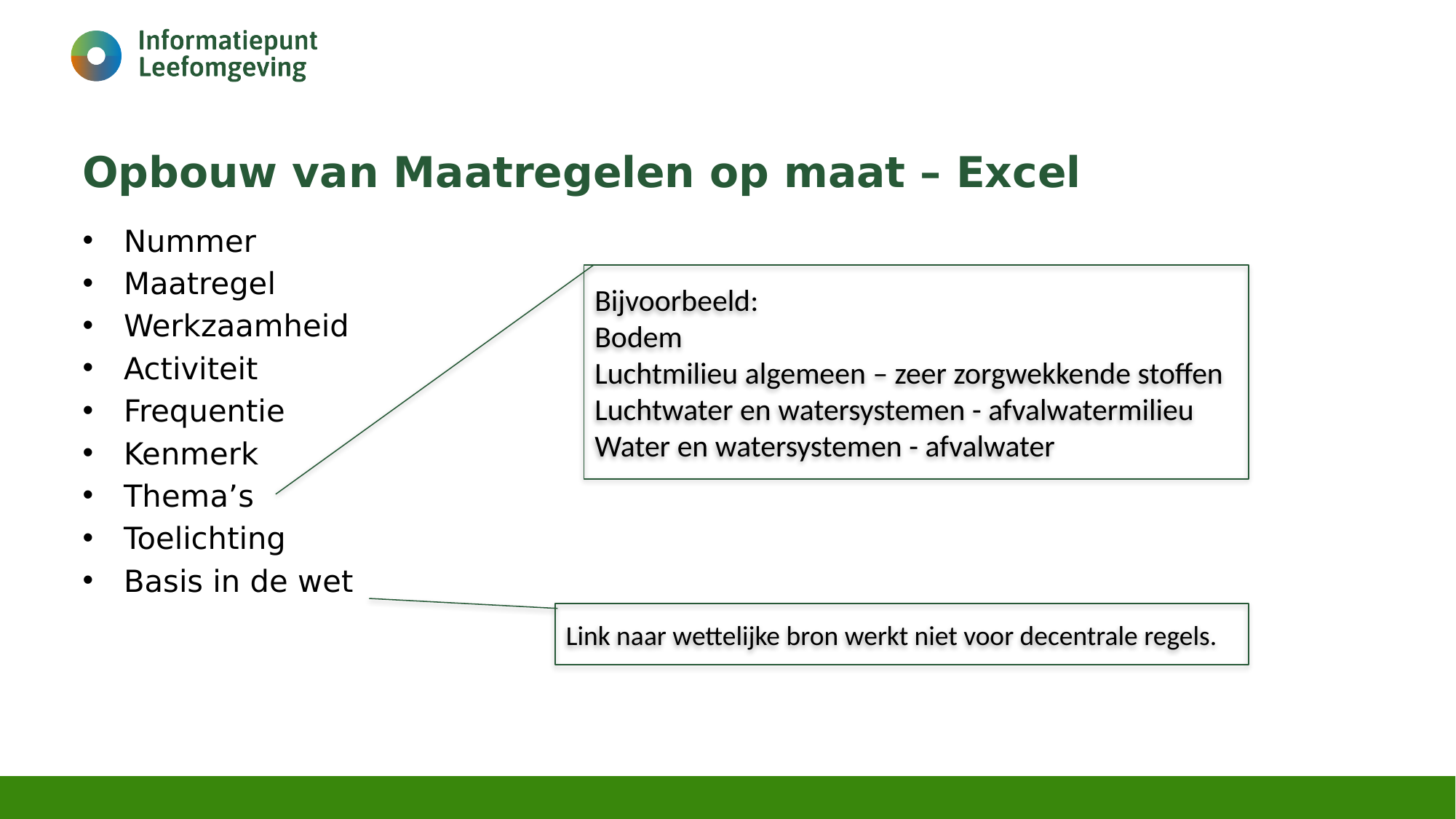

# Opbouw van Maatregelen op maat – Excel
Nummer
Maatregel
Werkzaamheid
Activiteit
Frequentie
Kenmerk
Thema’s
Toelichting
Basis in de wet
Bijvoorbeeld:
Bodem
Luchtmilieu algemeen – zeer zorgwekkende stoffen
Luchtwater en watersystemen - afvalwatermilieu
Water en watersystemen - afvalwater
Link naar wettelijke bron werkt niet voor decentrale regels.